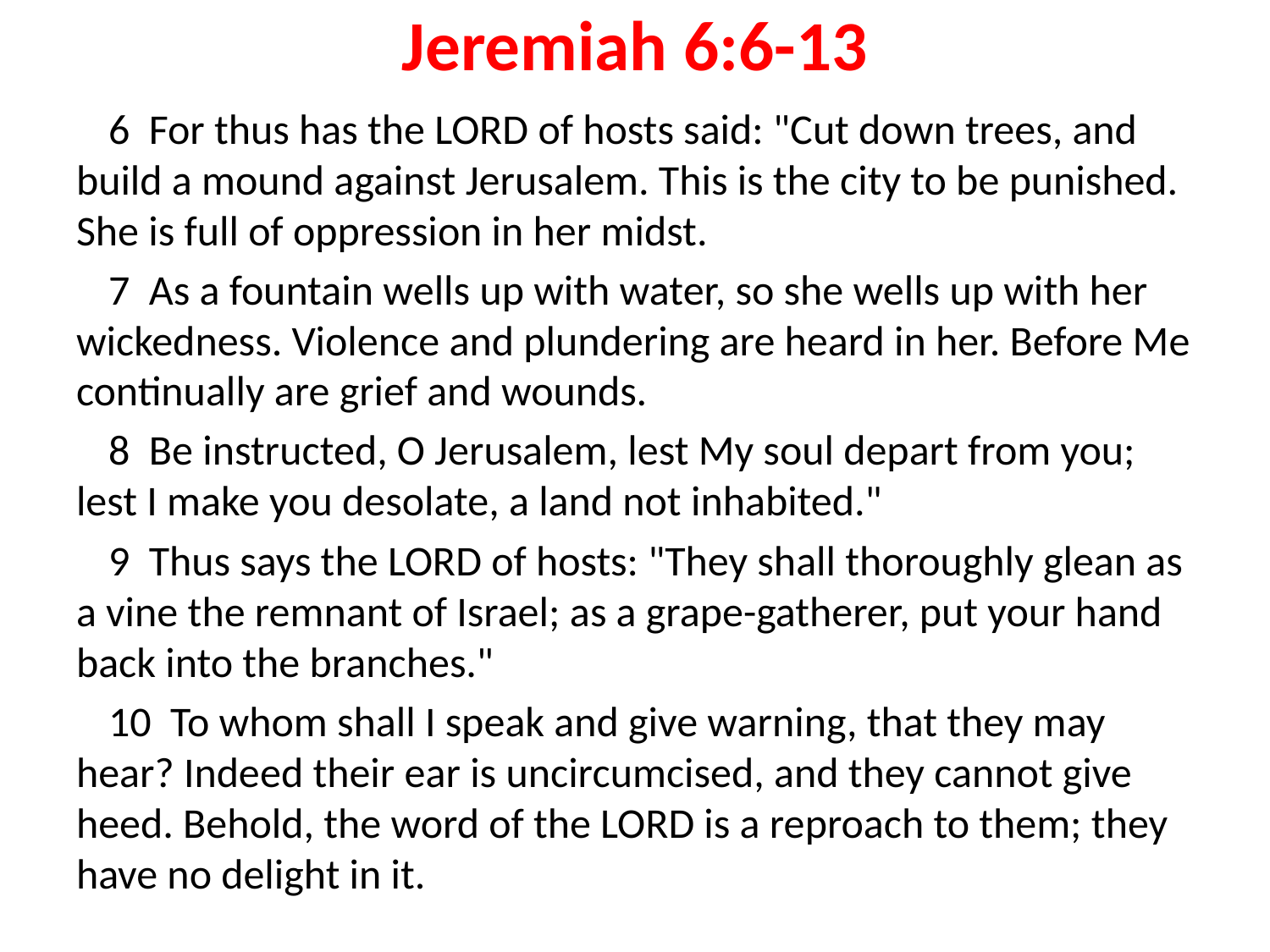

# Jeremiah 6:6-13
6  For thus has the LORD of hosts said: "Cut down trees, and build a mound against Jerusalem. This is the city to be punished. She is full of oppression in her midst.
7  As a fountain wells up with water, so she wells up with her wickedness. Violence and plundering are heard in her. Before Me continually are grief and wounds.
8  Be instructed, O Jerusalem, lest My soul depart from you; lest I make you desolate, a land not inhabited."
9  Thus says the LORD of hosts: "They shall thoroughly glean as a vine the remnant of Israel; as a grape-gatherer, put your hand back into the branches."
10  To whom shall I speak and give warning, that they may hear? Indeed their ear is uncircumcised, and they cannot give heed. Behold, the word of the LORD is a reproach to them; they have no delight in it.